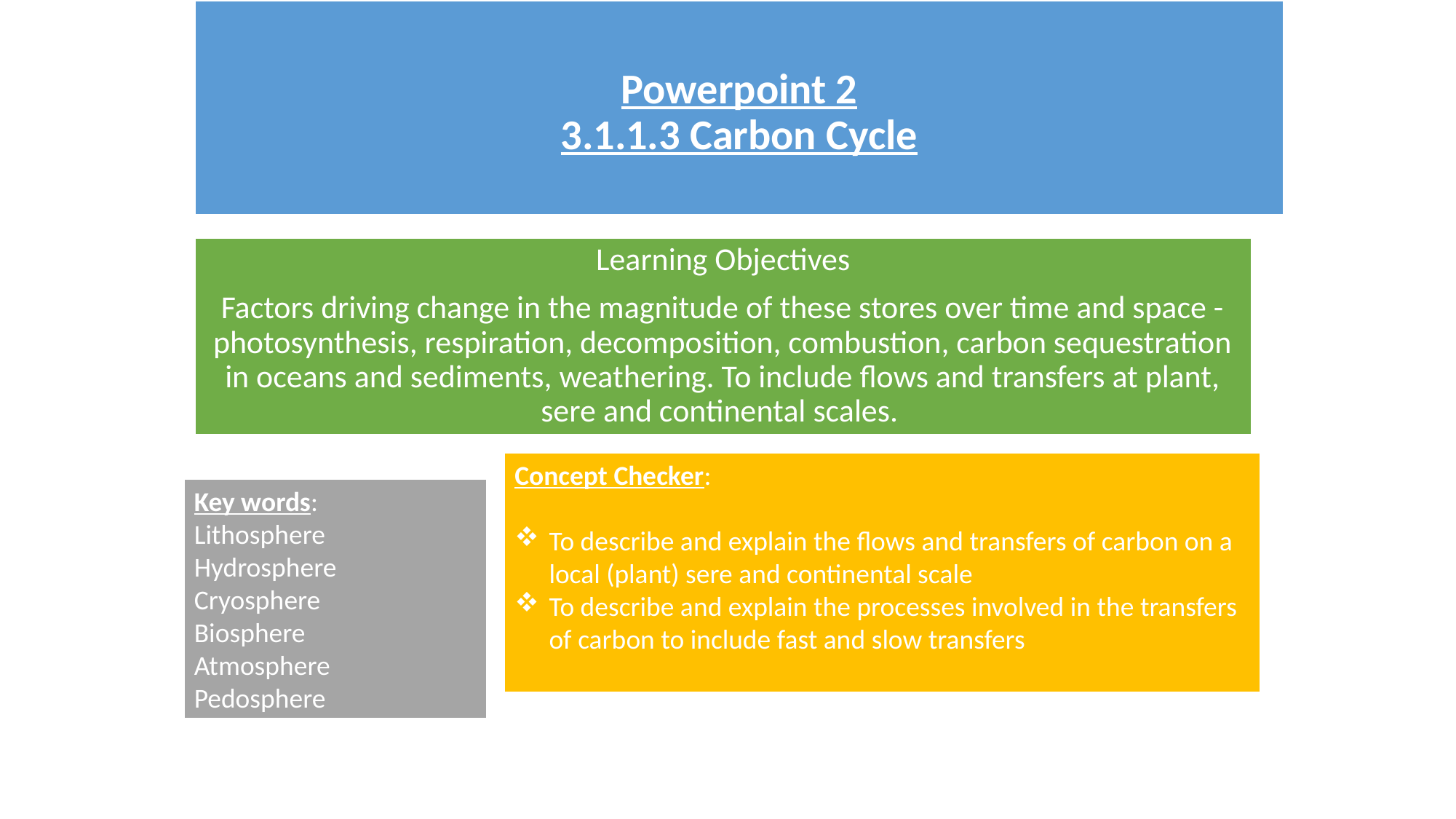

# Powerpoint 2 3.1.1.3 Carbon Cycle
Learning Objectives
Factors driving change in the magnitude of these stores over time and space - photosynthesis, respiration, decomposition, combustion, carbon sequestration in oceans and sediments, weathering. To include flows and transfers at plant, sere and continental scales.
Concept Checker:

To describe and explain the flows and transfers of carbon on a local (plant) sere and continental scale
To describe and explain the processes involved in the transfers of carbon to include fast and slow transfers

Key words:
Lithosphere
Hydrosphere
Cryosphere
Biosphere
Atmosphere
Pedosphere